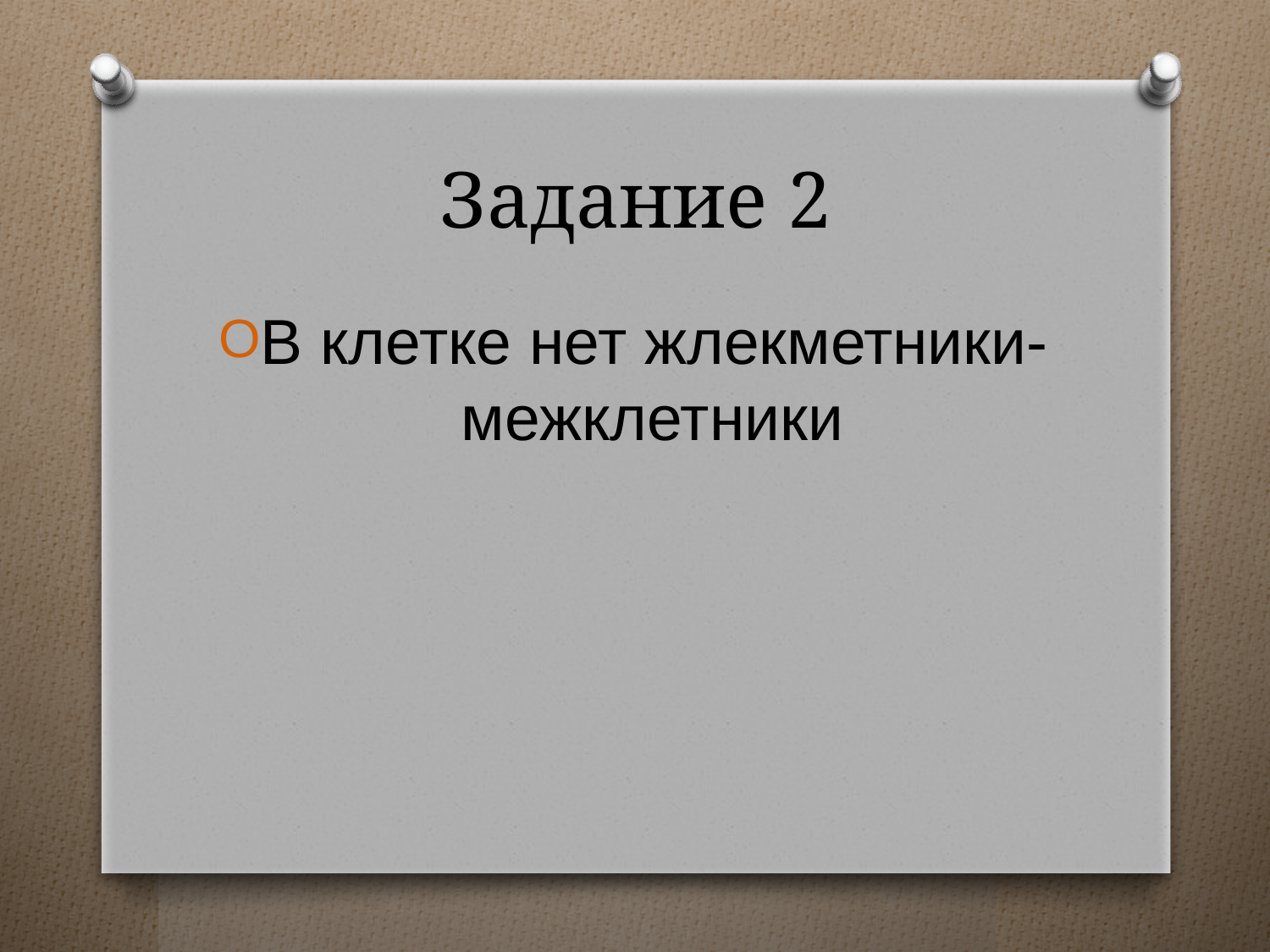

# Задание 2
В клетке нет жлекметники-межклетники